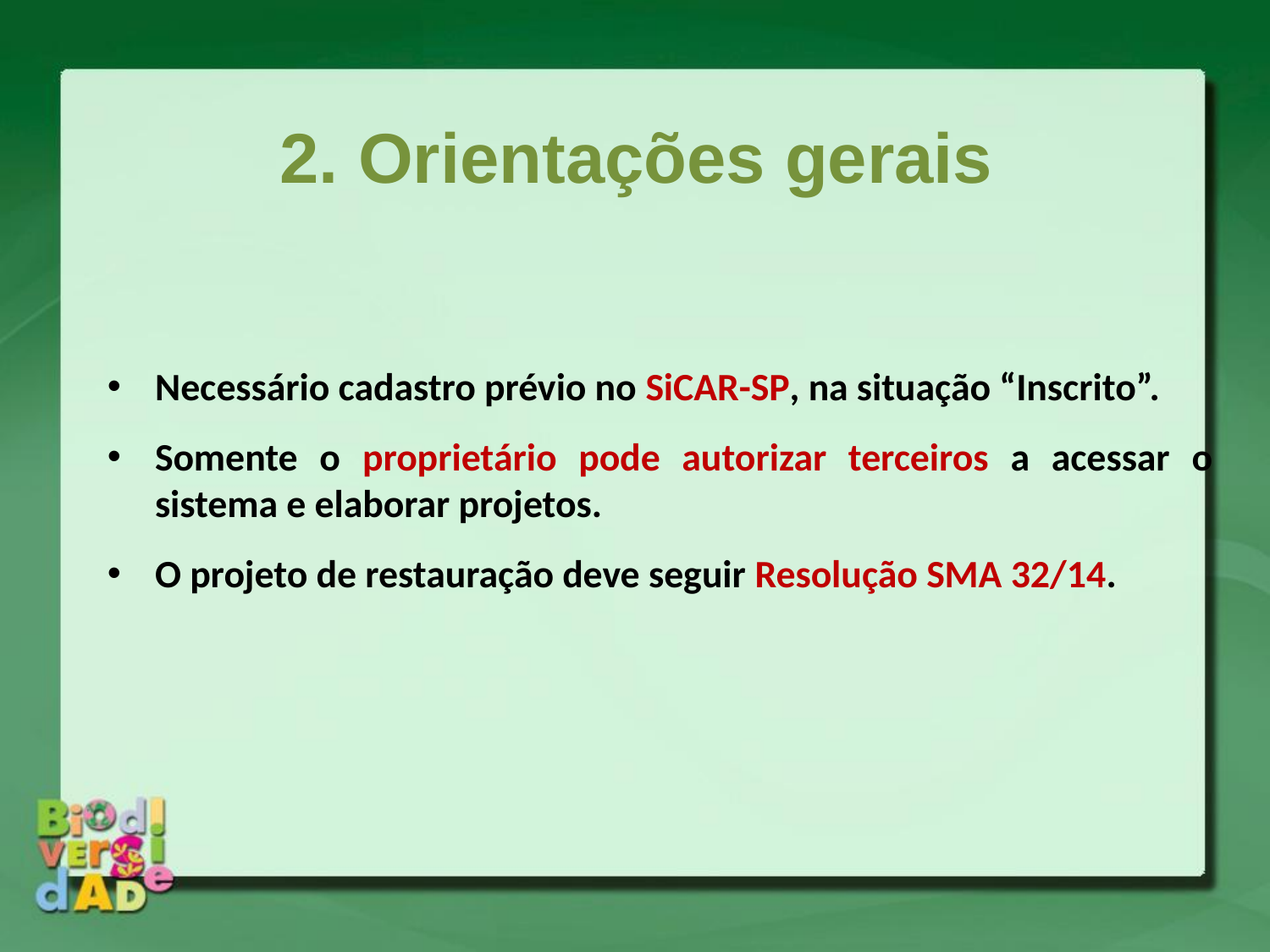

# 2. Orientações gerais
Necessário cadastro prévio no SiCAR-SP, na situação “Inscrito”.
Somente o proprietário pode autorizar terceiros a acessar o sistema e elaborar projetos.
O projeto de restauração deve seguir Resolução SMA 32/14.